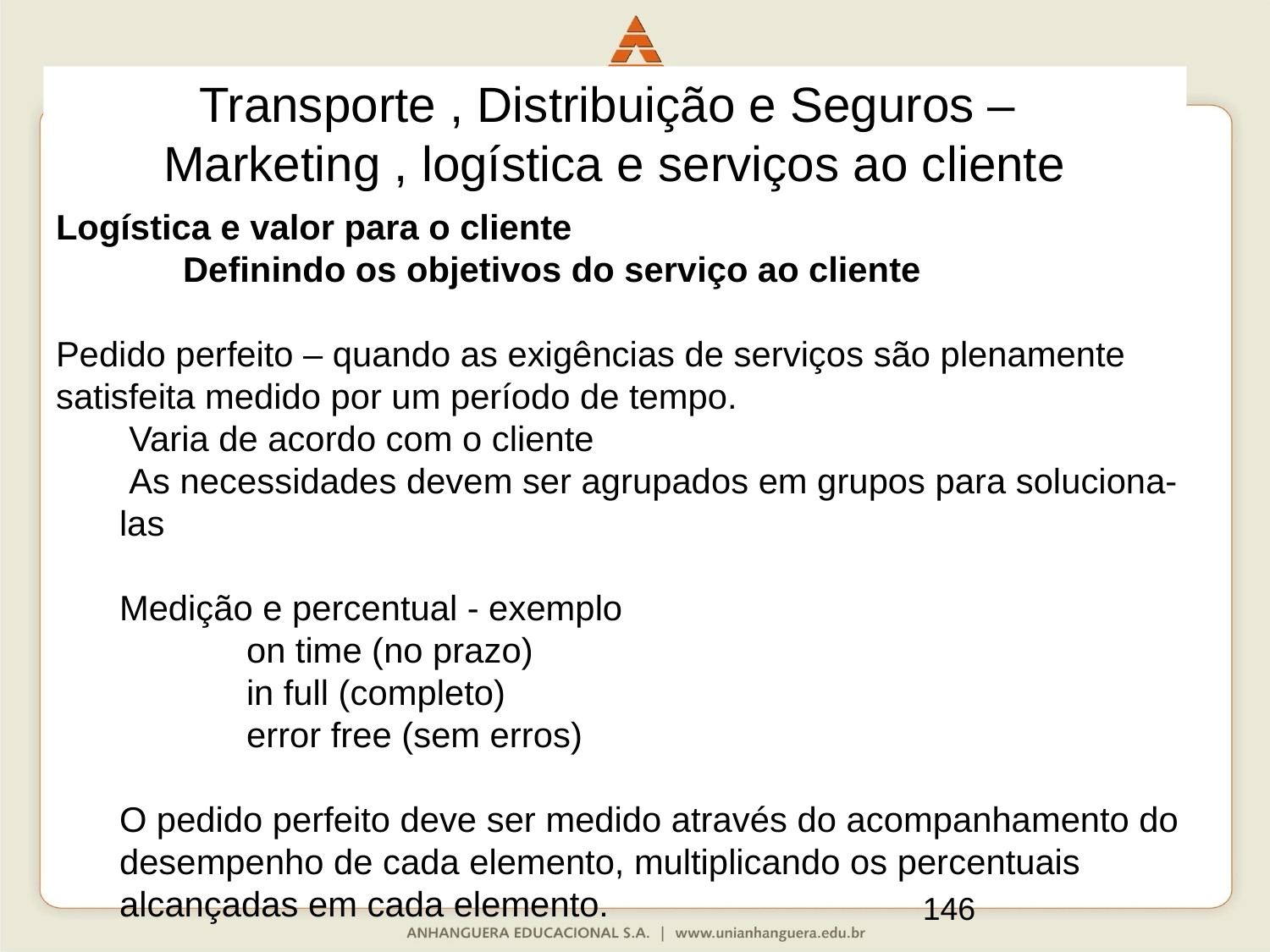

Transporte , Distribuição e Seguros –
Marketing , logística e serviços ao cliente
Logística e valor para o cliente
	Definindo os objetivos do serviço ao cliente

Pedido perfeito – quando as exigências de serviços são plenamente satisfeita medido por um período de tempo.
 Varia de acordo com o cliente
 As necessidades devem ser agrupados em grupos para soluciona-las

Medição e percentual - exemplo
 	on time (no prazo)
 	in full (completo)
 	error free (sem erros)

O pedido perfeito deve ser medido através do acompanhamento do desempenho de cada elemento, multiplicando os percentuais alcançadas em cada elemento.
146